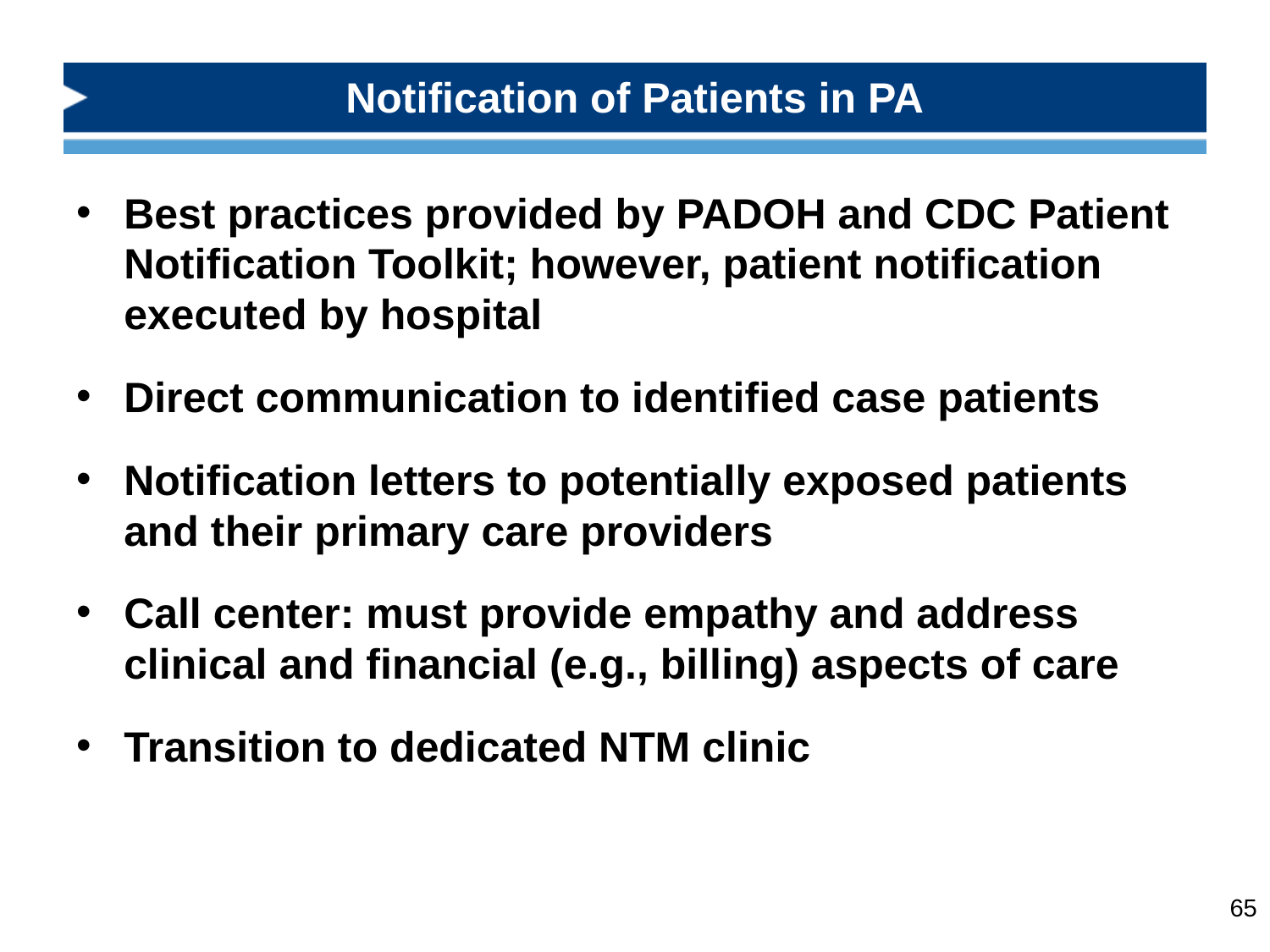

# Notification of Patients in PA
Best practices provided by PADOH and CDC Patient Notification Toolkit; however, patient notification executed by hospital
Direct communication to identified case patients
Notification letters to potentially exposed patients and their primary care providers
Call center: must provide empathy and address clinical and financial (e.g., billing) aspects of care
Transition to dedicated NTM clinic
65